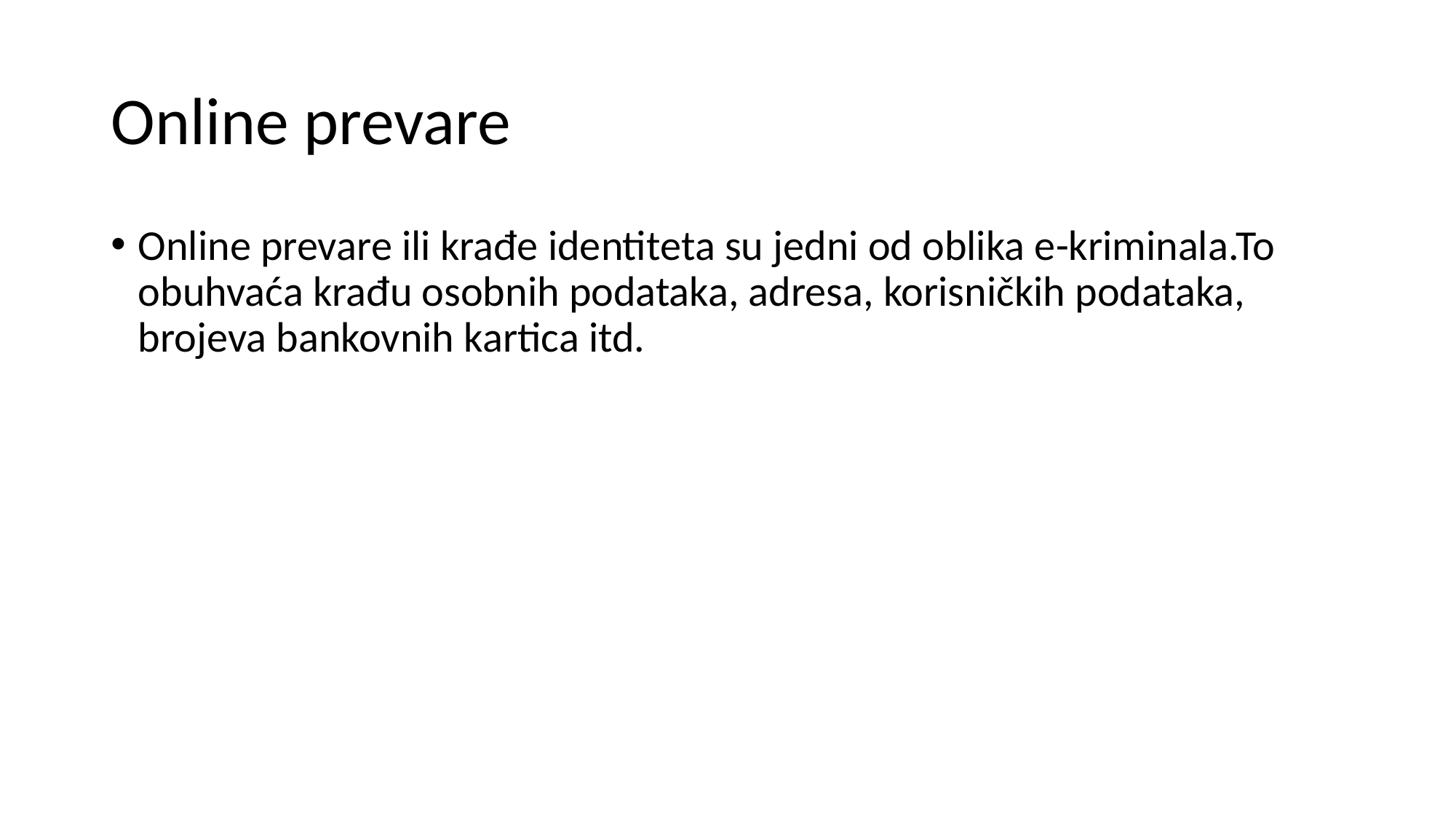

# Online prevare
Online prevare ili krađe identiteta su jedni od oblika e-kriminala.To obuhvaća krađu osobnih podataka, adresa, korisničkih podataka, brojeva bankovnih kartica itd.